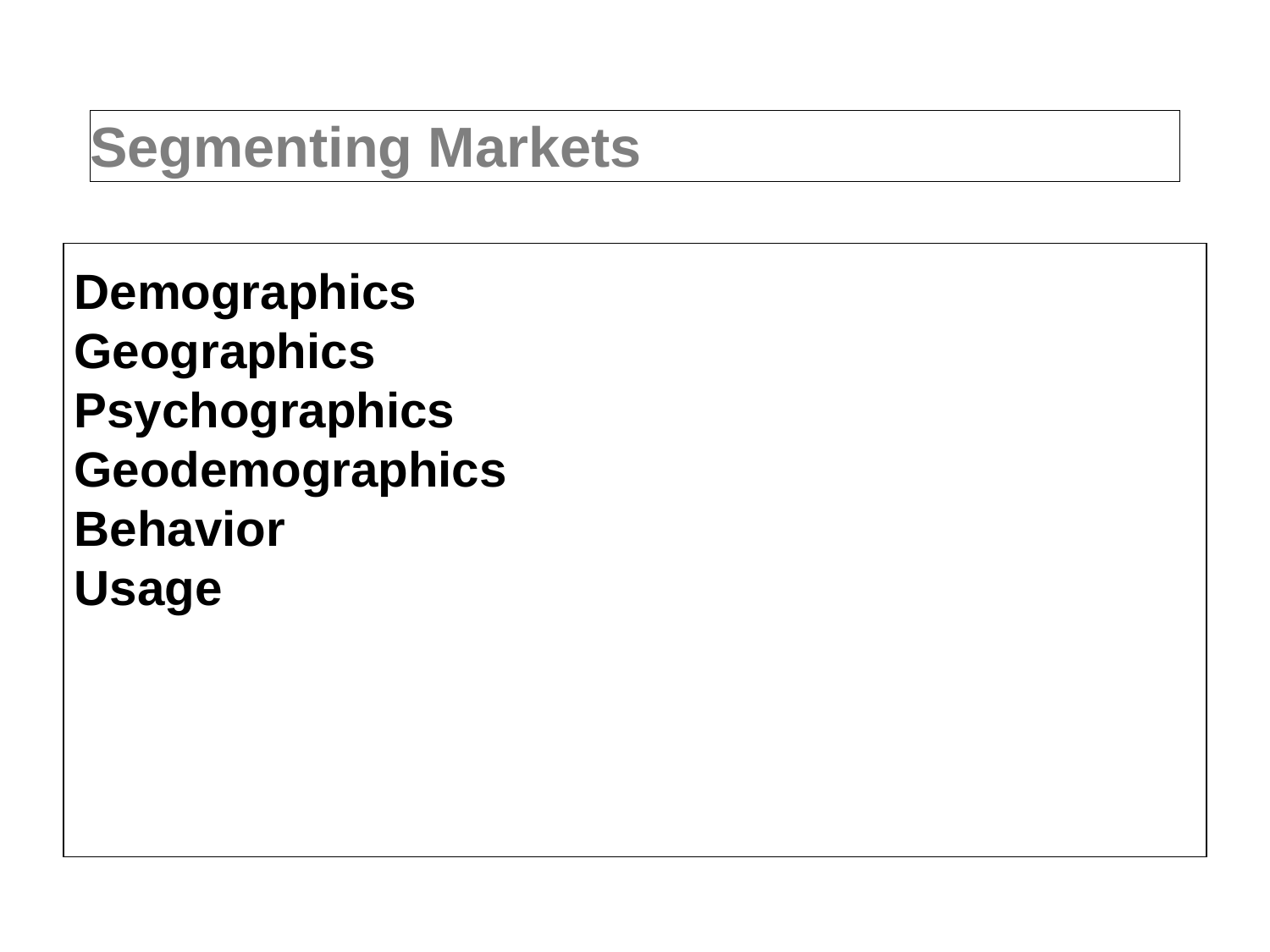

# Segmenting Markets

Demographics
Geographics
Psychographics
Geodemographics
Behavior
Usage